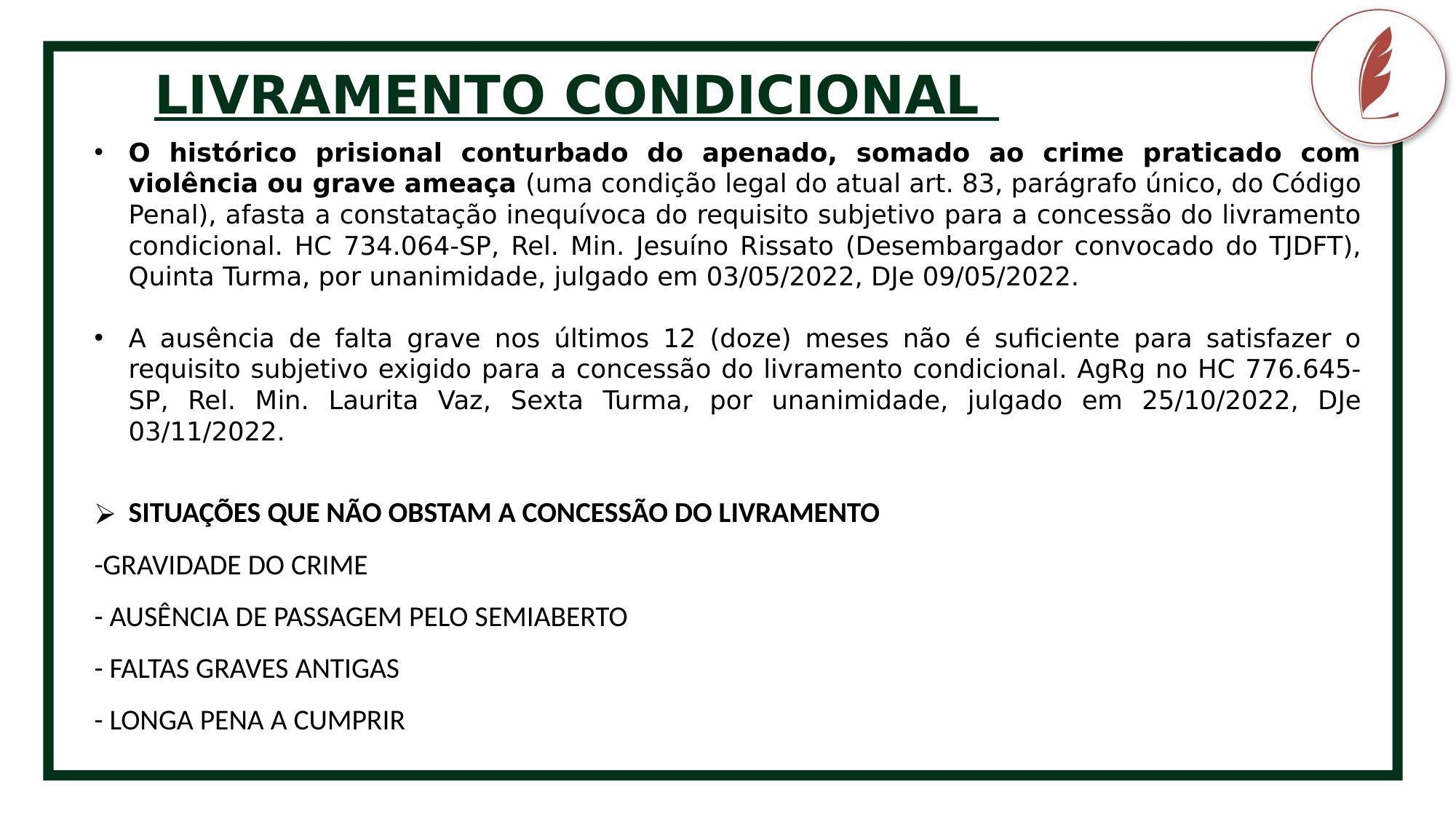

LIVRAMENTO CONDICIONAL

CRIMINOLOGIA
O histórico prisional conturbado do apenado, somado ao crime praticado com violência ou grave ameaça (uma condição legal do atual art. 83, parágrafo único, do Código Penal), afasta a constatação inequívoca do requisito subjetivo para a concessão do livramento condicional. HC 734.064-SP, Rel. Min. Jesuíno Rissato (Desembargador convocado do TJDFT), Quinta Turma, por unanimidade, julgado em 03/05/2022, DJe 09/05/2022.

A ausência de falta grave nos últimos 12 (doze) meses não é suficiente para satisfazer o requisito subjetivo exigido para a concessão do livramento condicional. AgRg no HC 776.645-SP, Rel. Min. Laurita Vaz, Sexta Turma, por unanimidade, julgado em 25/10/2022, DJe 03/11/2022.

SITUAÇÕES QUE NÃO OBSTAM A CONCESSÃO DO LIVRAMENTO
-GRAVIDADE DO CRIME
- AUSÊNCIA DE PASSAGEM PELO SEMIABERTO
- FALTAS GRAVES ANTIGAS
- LONGA PENA A CUMPRIR

Fonte pro conteúdo

não-destaque